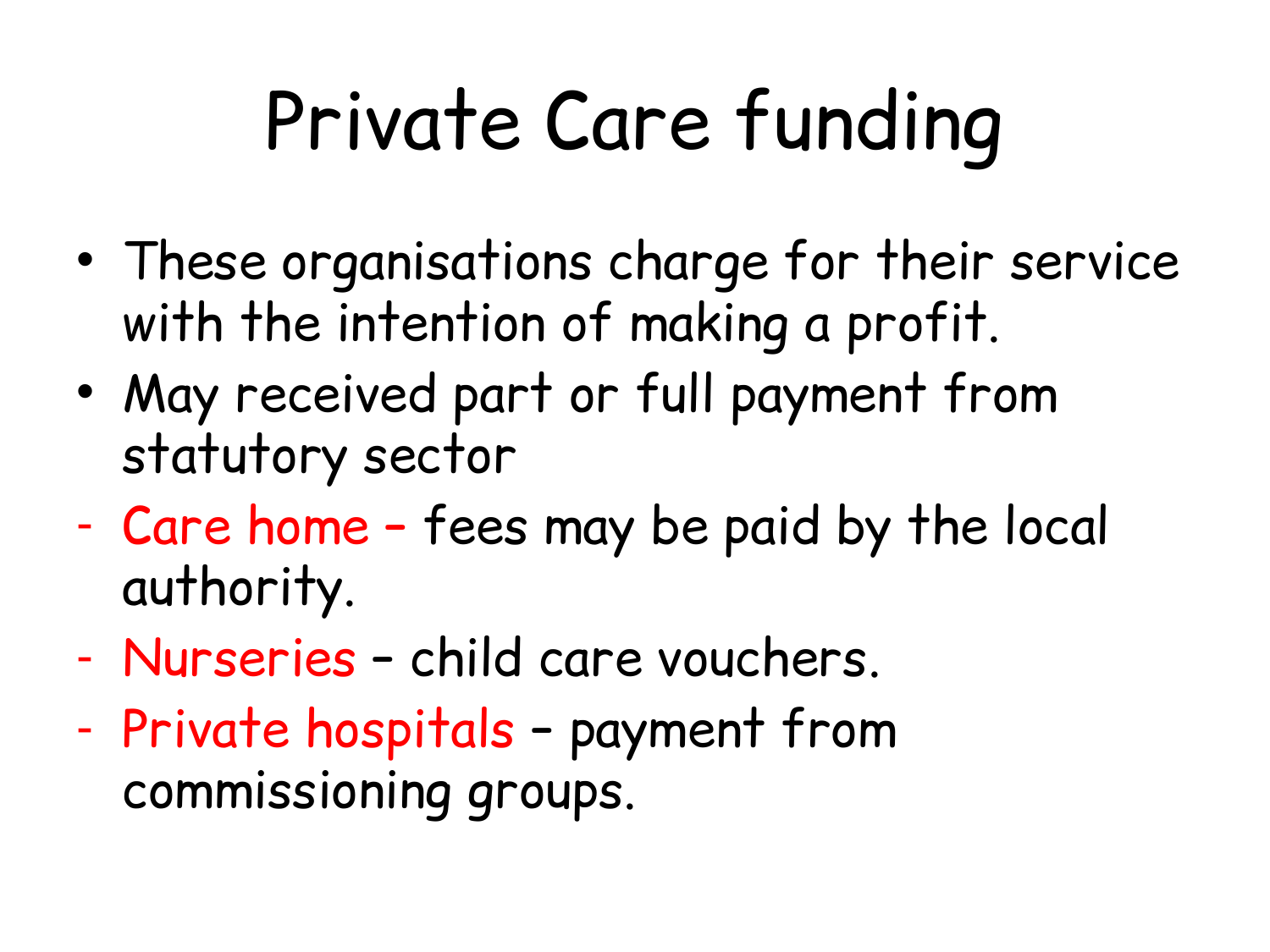

# Private Care funding
These organisations charge for their service with the intention of making a profit.
May received part or full payment from statutory sector
Care home – fees may be paid by the local authority.
Nurseries – child care vouchers.
Private hospitals – payment from commissioning groups.